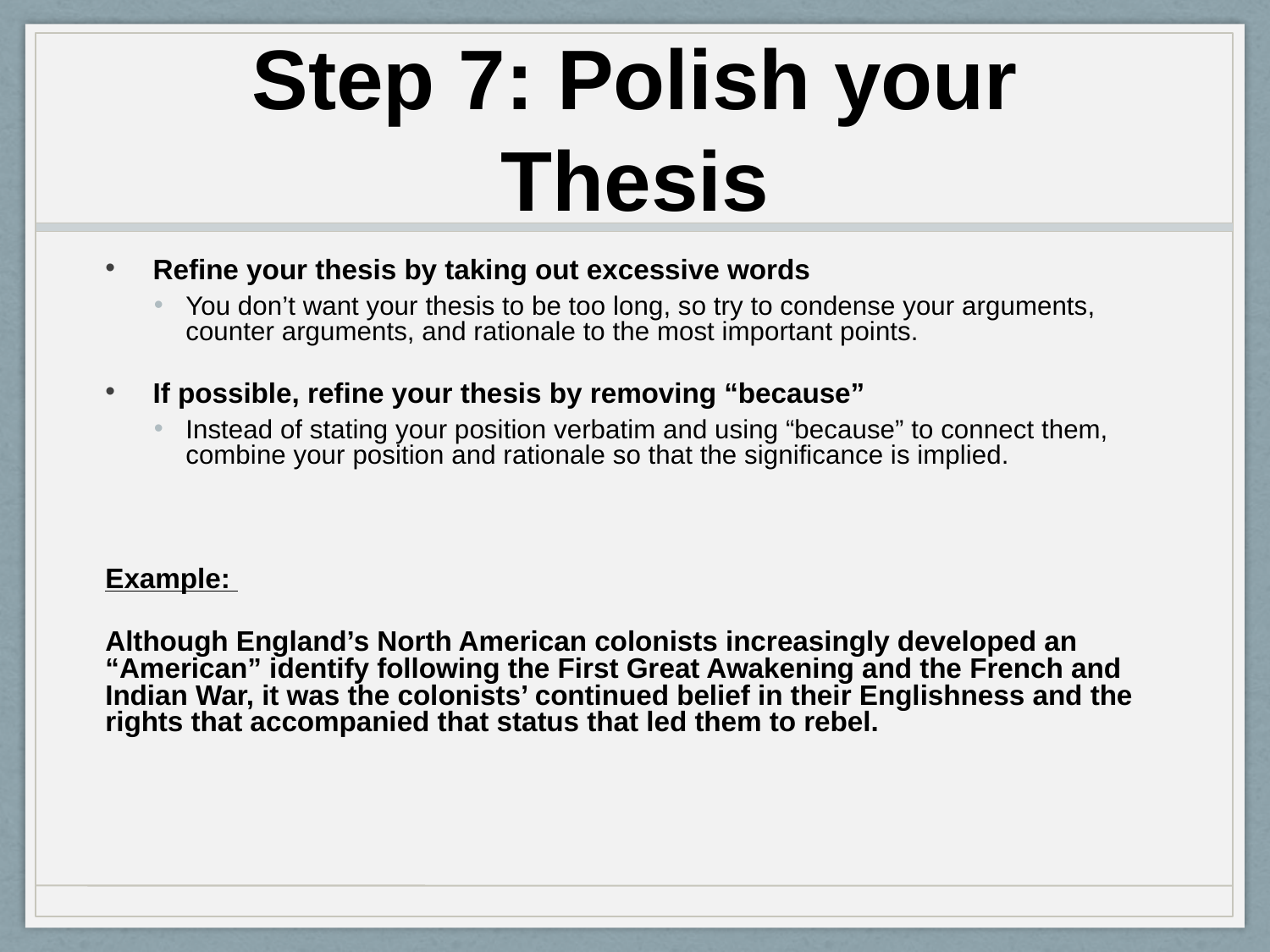

# Step 7: Polish your Thesis
Refine your thesis by taking out excessive words
You don’t want your thesis to be too long, so try to condense your arguments, counter arguments, and rationale to the most important points.
If possible, refine your thesis by removing “because”
Instead of stating your position verbatim and using “because” to connect them, combine your position and rationale so that the significance is implied.

Example:
Although England’s North American colonists increasingly developed an “American” identify following the First Great Awakening and the French and Indian War, it was the colonists’ continued belief in their Englishness and the rights that accompanied that status that led them to rebel.